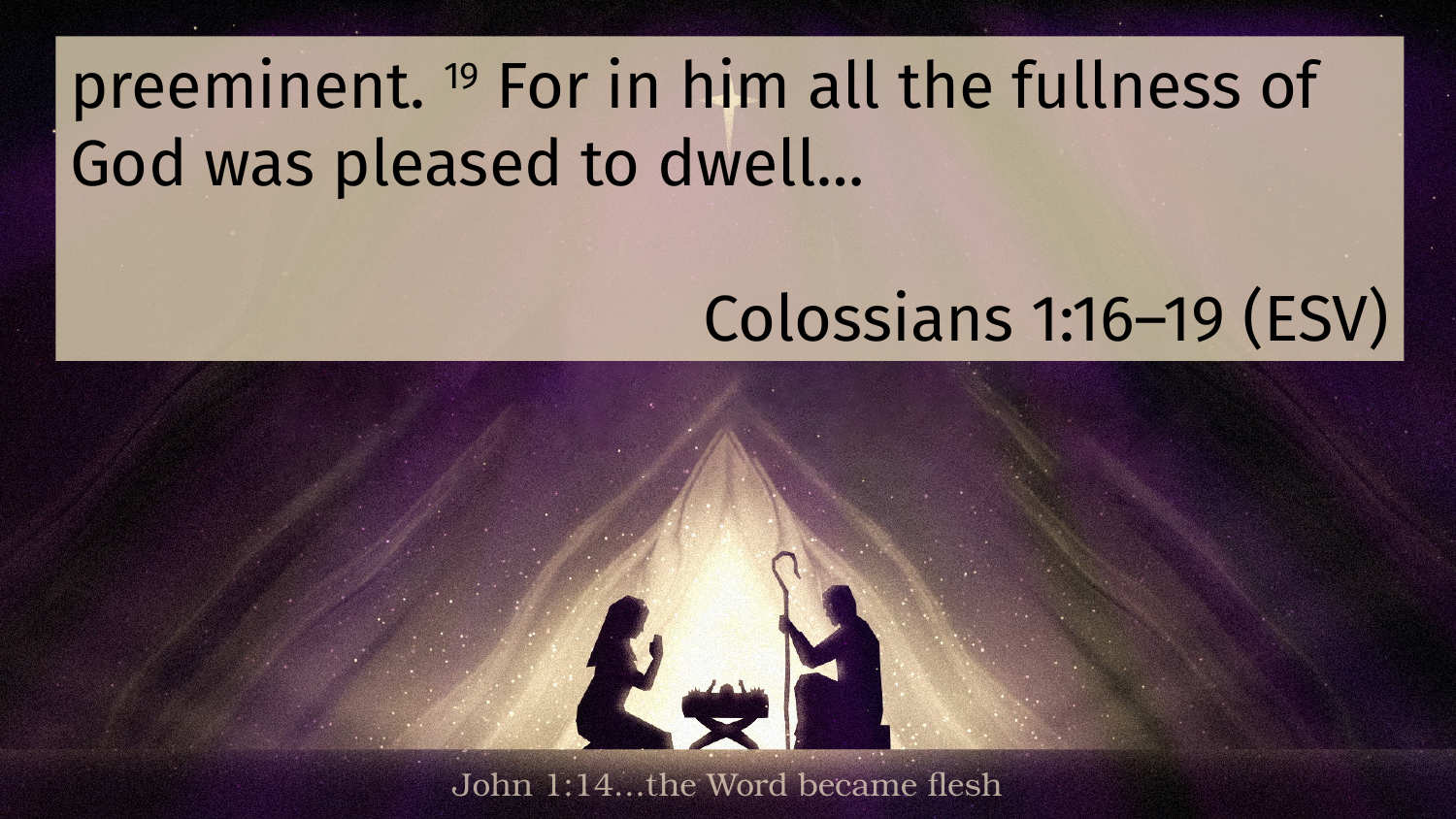

preeminent. 19 For in him all the fullness of God was pleased to dwell…

Colossians 1:16–19 (ESV)
John 1:14…the Word became flesh